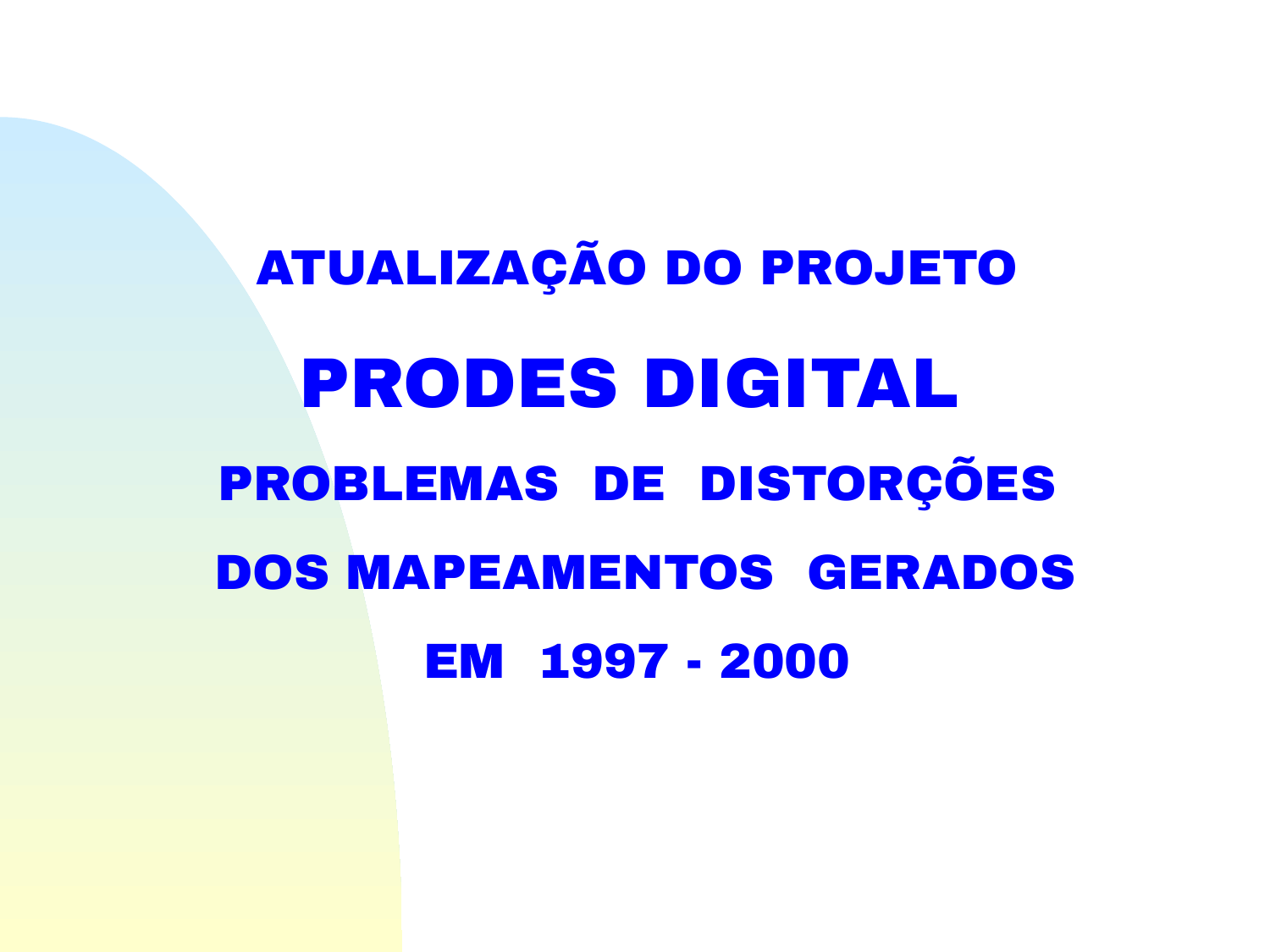

ATUALIZAÇÃO DO PROJETO
PRODES DIGITAL
PROBLEMAS  DE  DISTORÇÕES
 DOS MAPEAMENTOS  GERADOS
EM  1997 - 2000